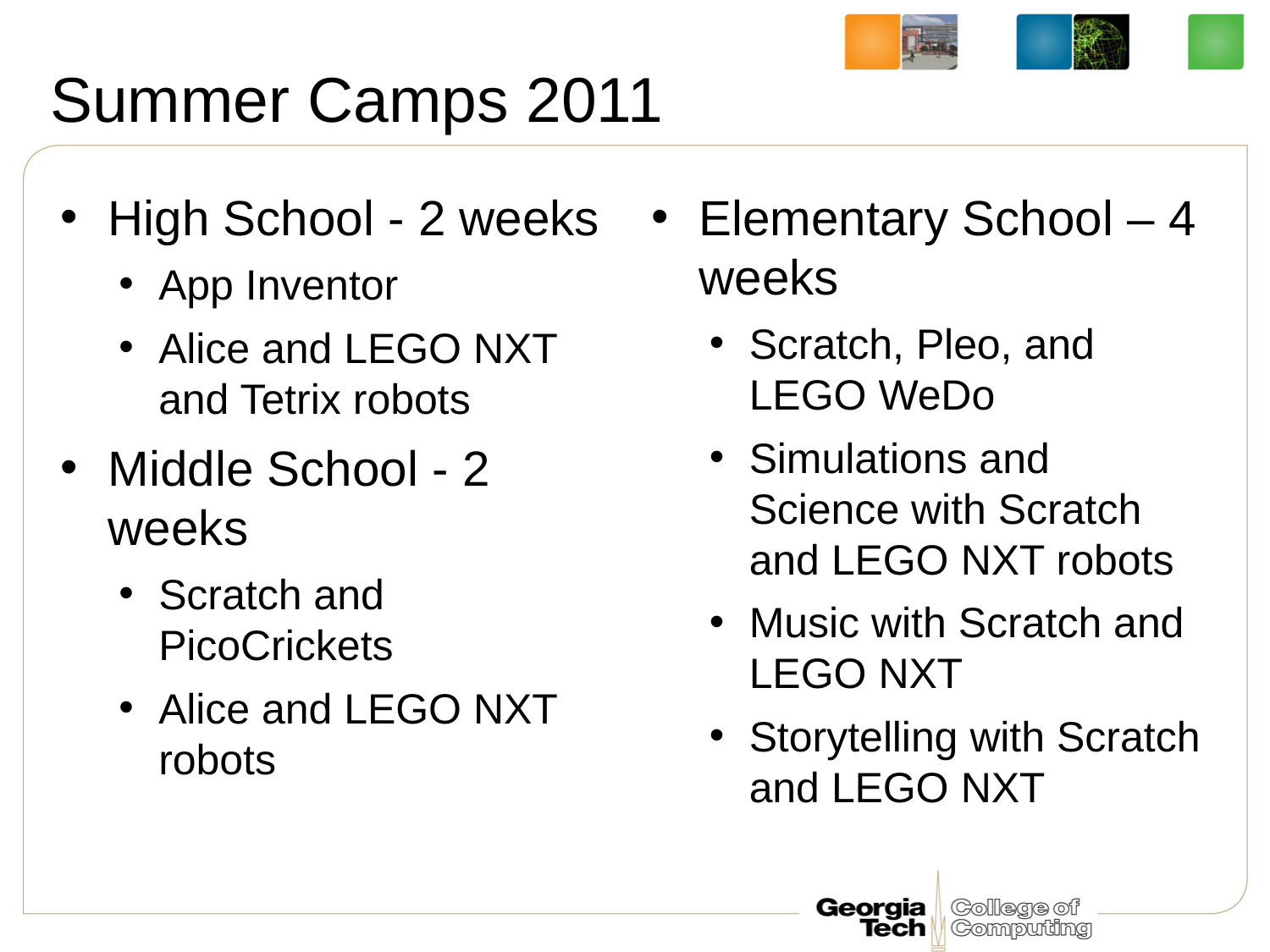

# Summer Camps 2011
High School - 2 weeks
App Inventor
Alice and LEGO NXT and Tetrix robots
Middle School - 2 weeks
Scratch and PicoCrickets
Alice and LEGO NXT robots
Elementary School – 4 weeks
Scratch, Pleo, and LEGO WeDo
Simulations and Science with Scratch and LEGO NXT robots
Music with Scratch and LEGO NXT
Storytelling with Scratch and LEGO NXT